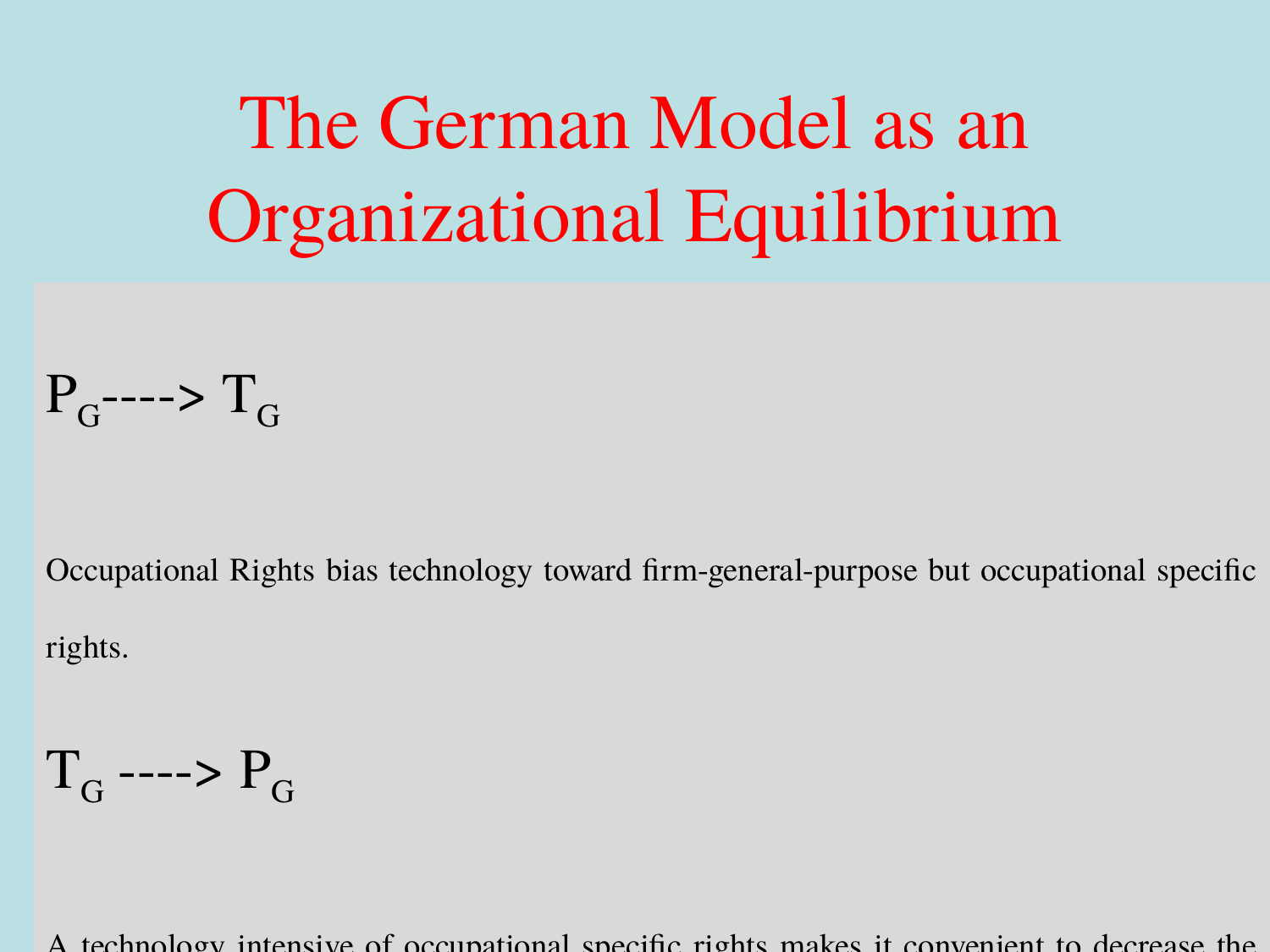

The German Model as an Organizational Equilibrium

PG----> TG

Occupational Rights bias technology toward firm-general-purpose but occupational specific rights.

TG ----> PG

A technology intensive of occupational specific rights makes it convenient to decrease the agency costs of occupational skills through the attribution of occupational rights